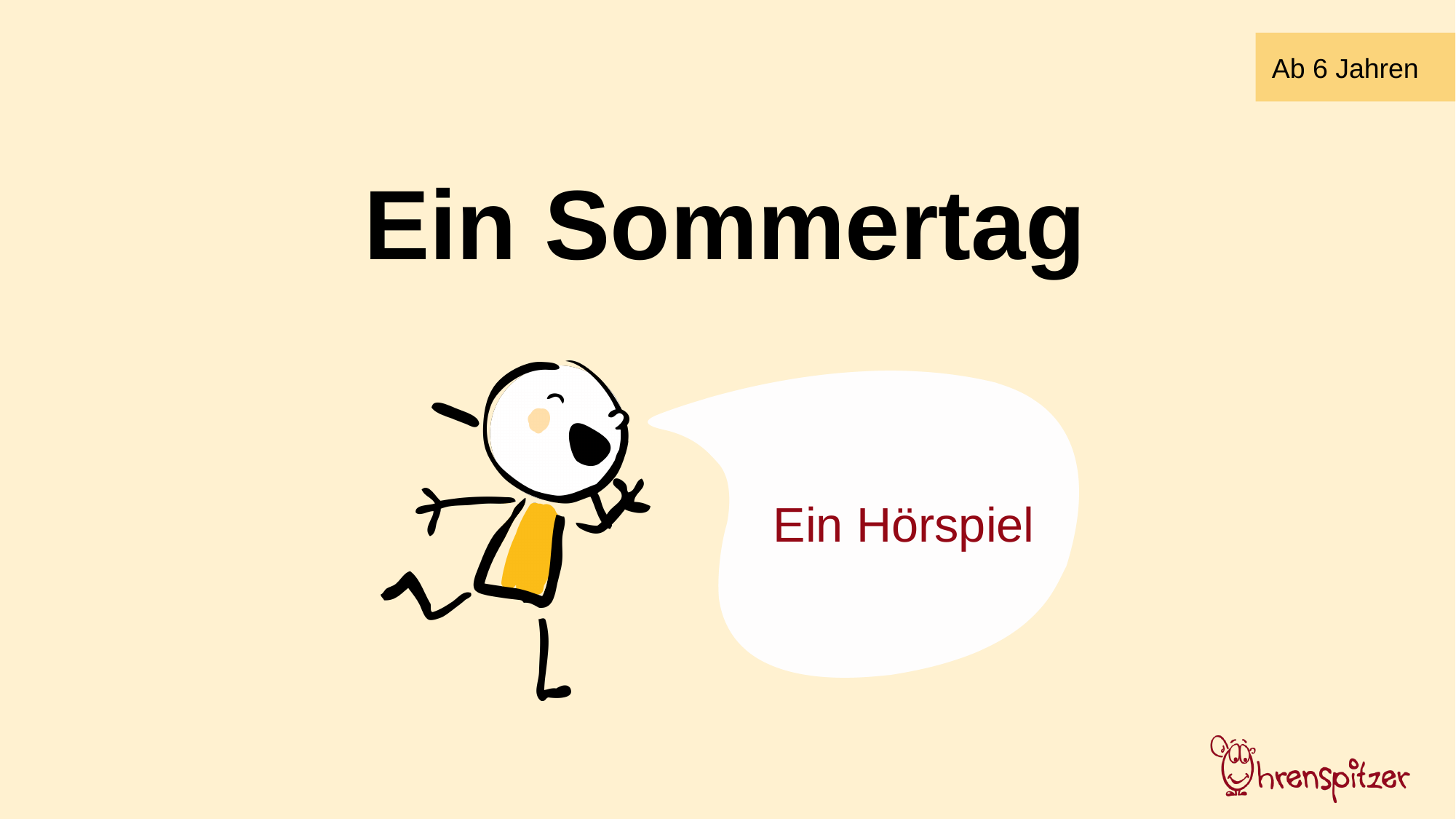

Ab 6 Jahren
Ein Sommertag
Ein Hörspiel